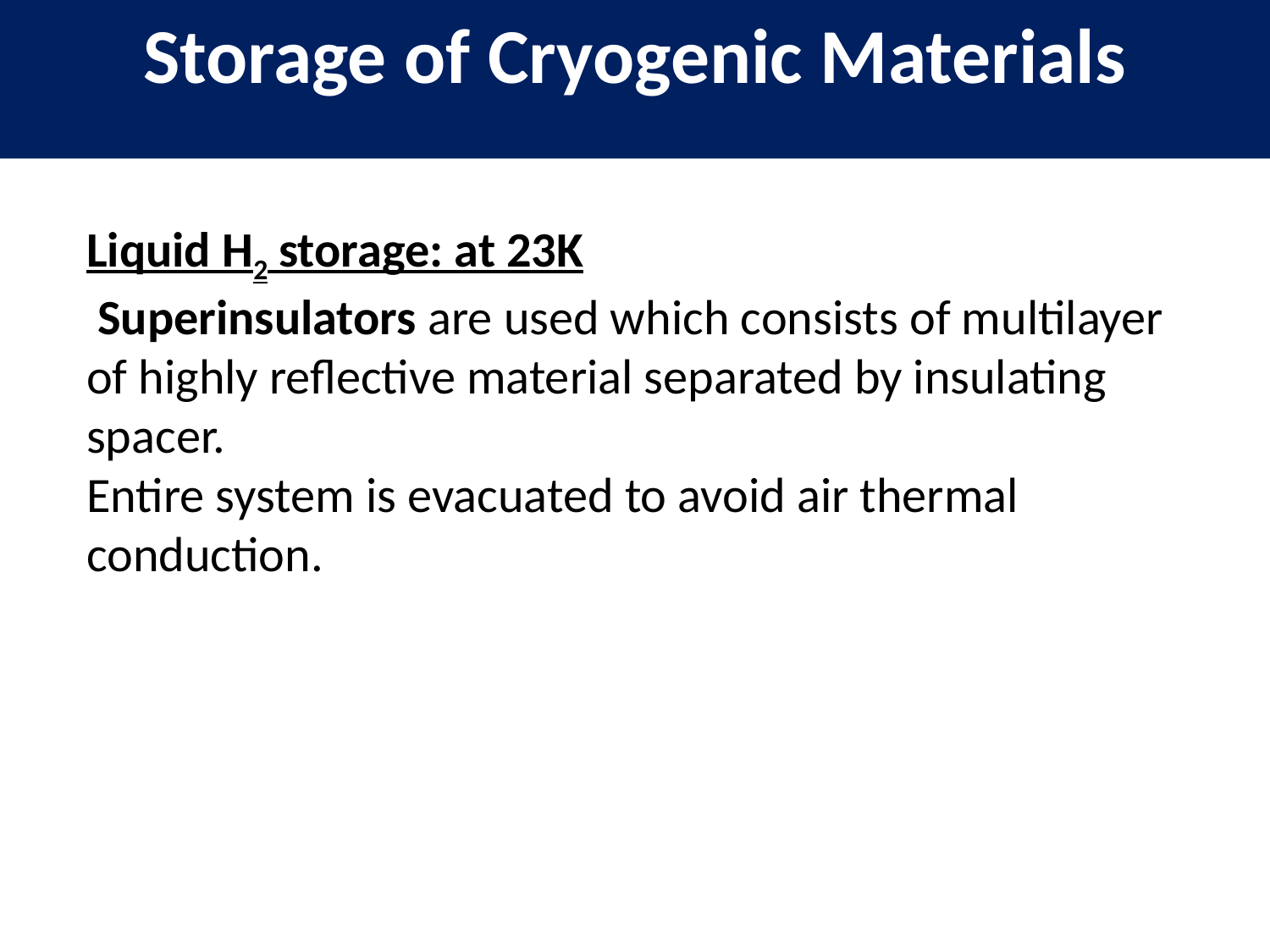

Storage of Cryogenic Materials
Liquid H2 storage: at 23K
 Superinsulators are used which consists of multilayer of highly reflective material separated by insulating spacer.
Entire system is evacuated to avoid air thermal conduction.